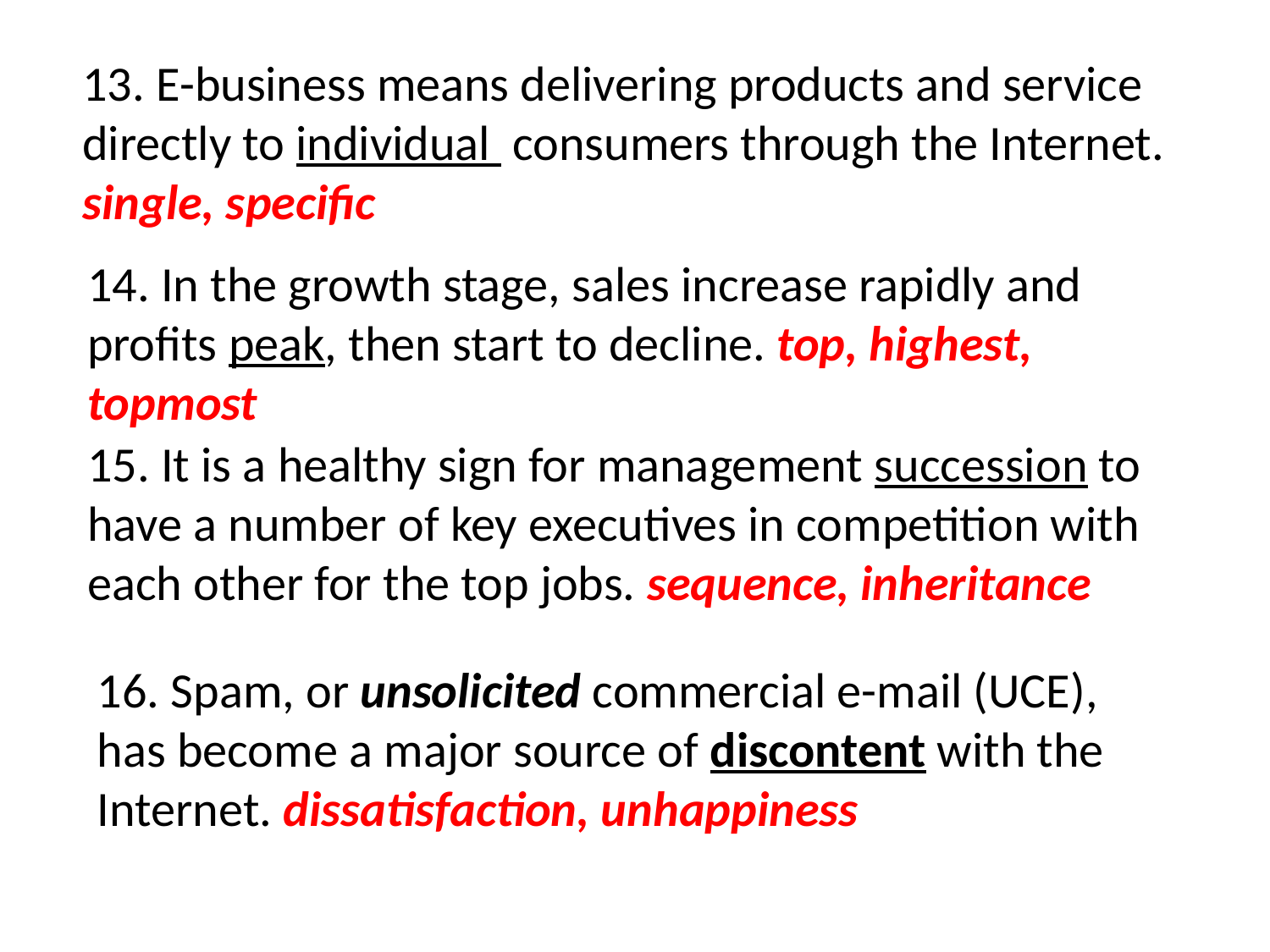

13. E-business means delivering products and service directly to individual  consumers through the Internet.
single, specific
14. In the growth stage, sales increase rapidly and profits peak, then start to decline. top, highest, topmost
15. It is a healthy sign for management succession to have a number of key executives in competition with each other for the top jobs. sequence, inheritance
16. Spam, or unsolicited commercial e-mail (UCE), has become a major source of discontent with the Internet. dissatisfaction, unhappiness